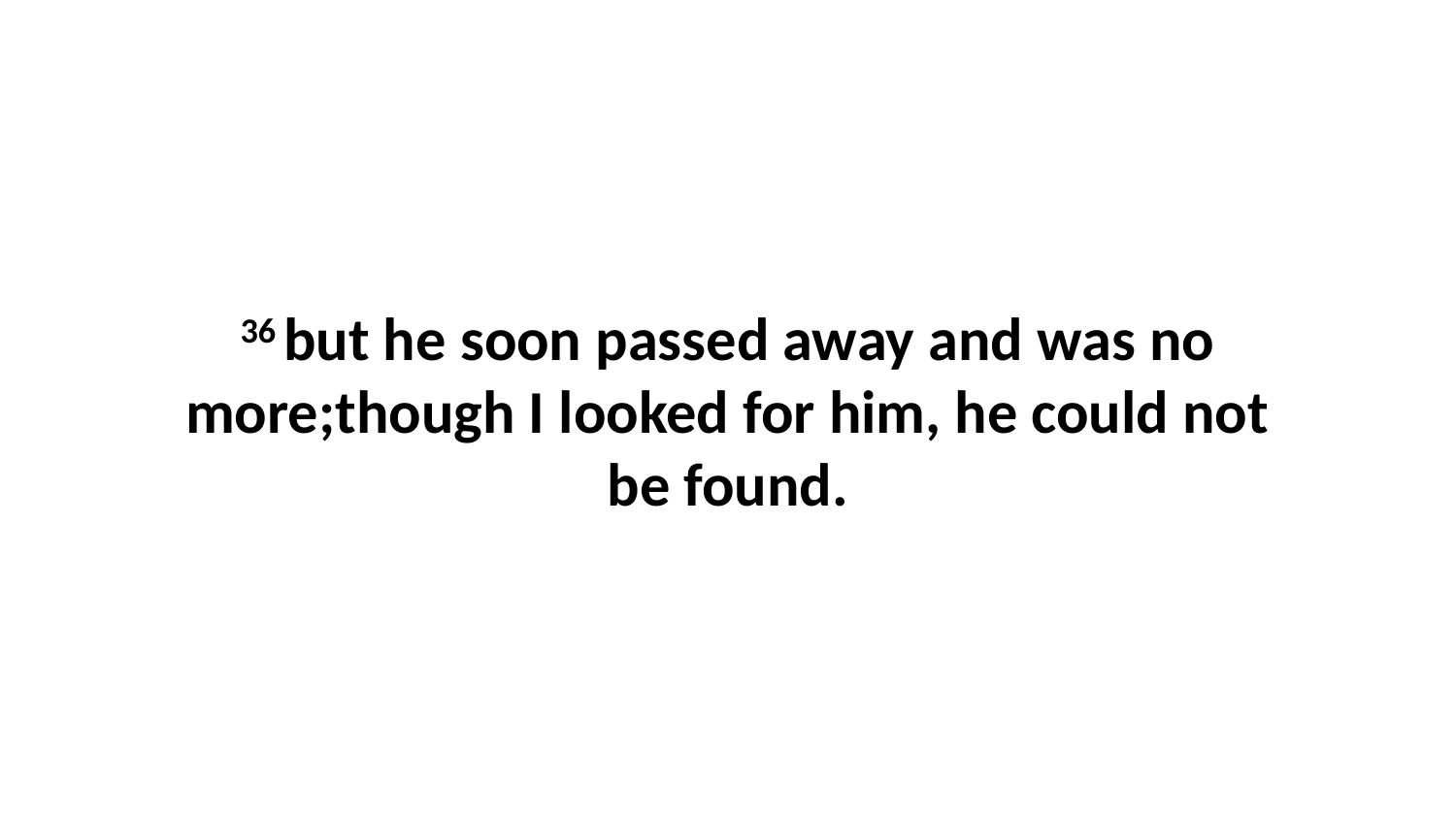

36 but he soon passed away and was no more;though I looked for him, he could not be found.